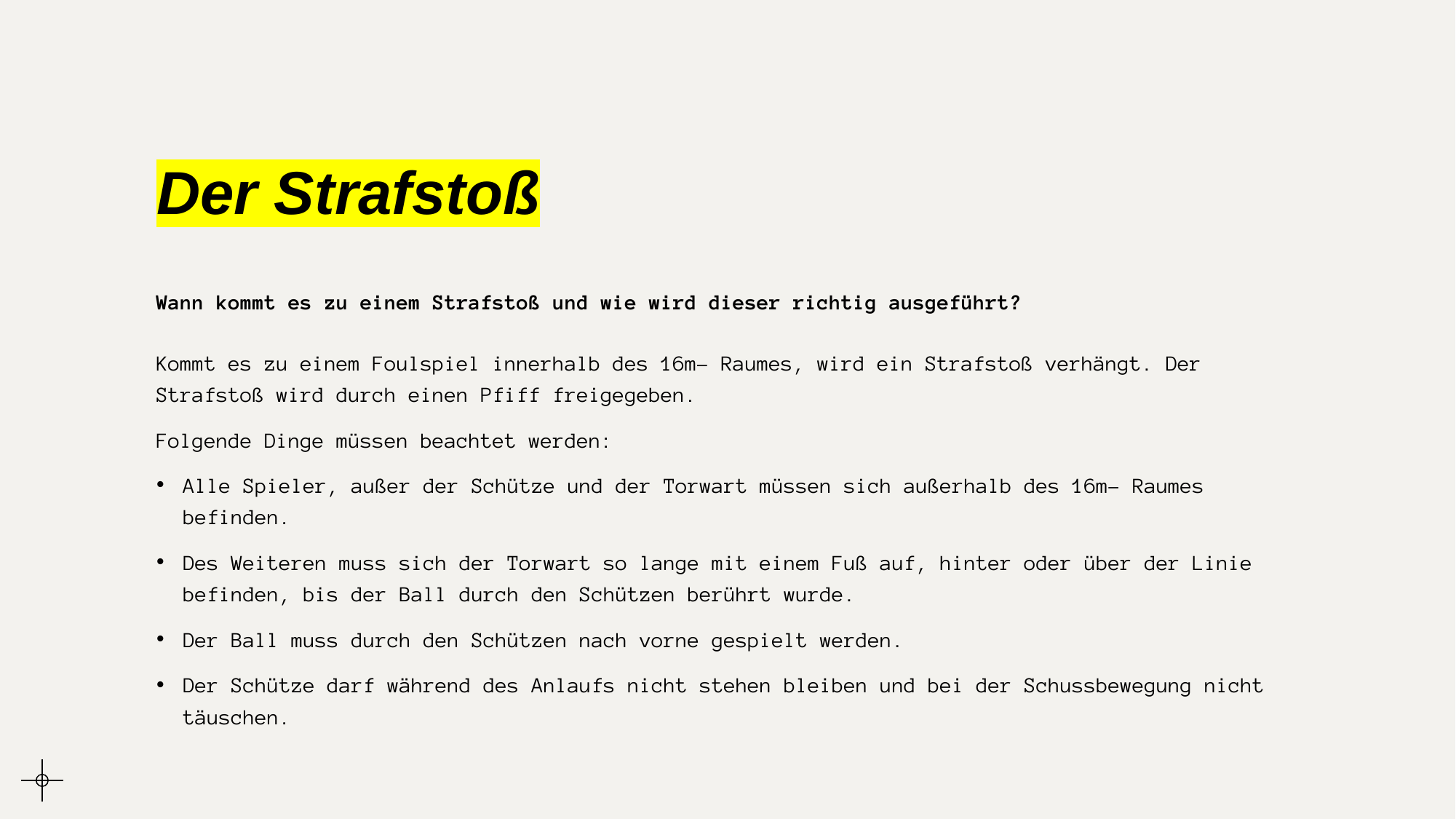

# Der Strafstoß
Wann kommt es zu einem Strafstoß und wie wird dieser richtig ausgeführt?

Kommt es zu einem Foulspiel innerhalb des 16m- Raumes, wird ein Strafstoß verhängt. Der Strafstoß wird durch einen Pfiff freigegeben.
Folgende Dinge müssen beachtet werden:
Alle Spieler, außer der Schütze und der Torwart müssen sich außerhalb des 16m- Raumes befinden.
Des Weiteren muss sich der Torwart so lange mit einem Fuß auf, hinter oder über der Linie befinden, bis der Ball durch den Schützen berührt wurde.
Der Ball muss durch den Schützen nach vorne gespielt werden.
Der Schütze darf während des Anlaufs nicht stehen bleiben und bei der Schussbewegung nicht täuschen.